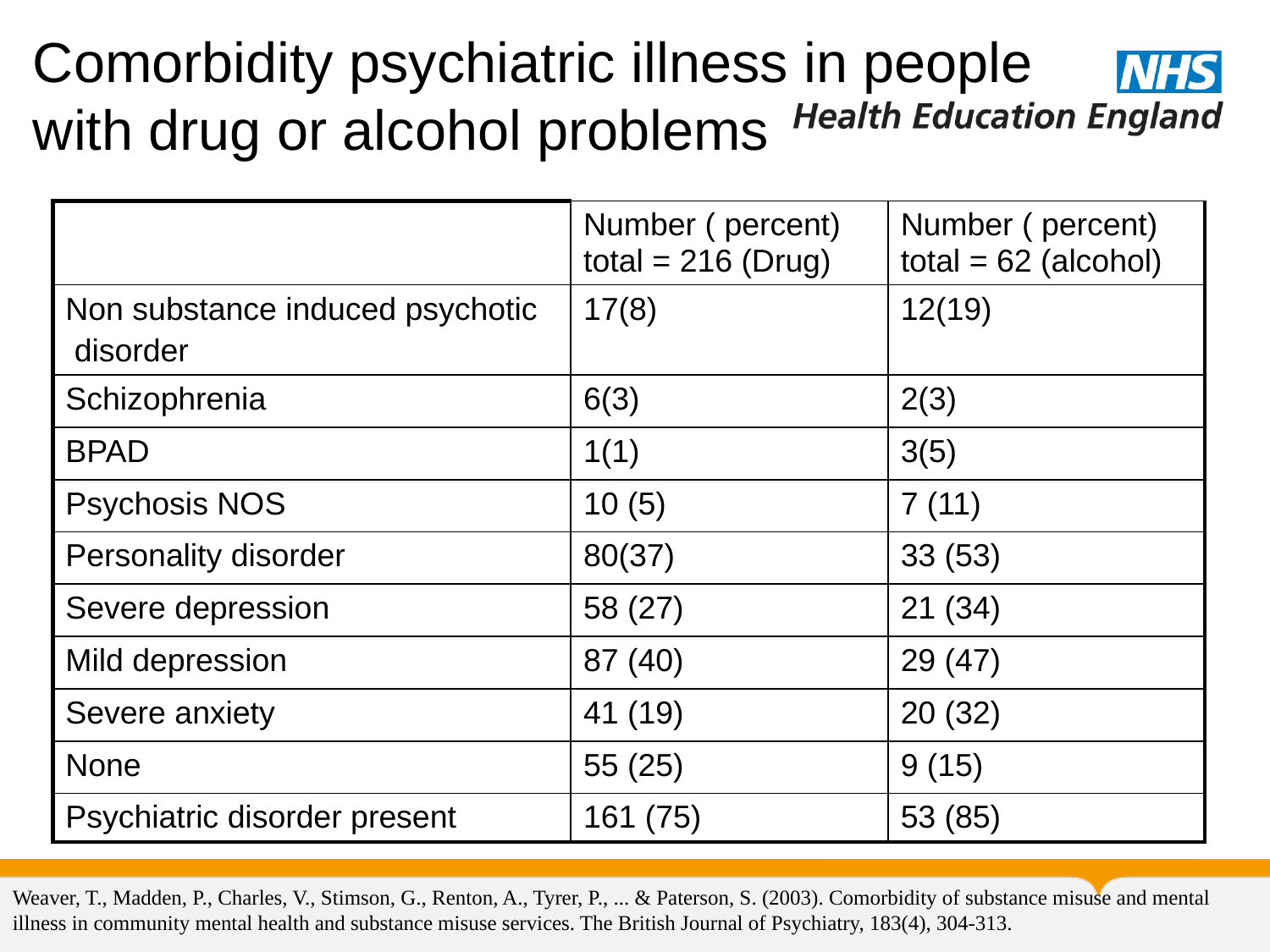

# Comorbidity psychiatric illness in people with drug or alcohol problems
|  | Number ( percent) total = 216 (Drug) | Number ( percent) total = 62 (alcohol) |
| --- | --- | --- |
| Non substance induced psychotic disorder | 17(8) | 12(19) |
| Schizophrenia | 6(3) | 2(3) |
| BPAD | 1(1) | 3(5) |
| Psychosis NOS | 10 (5) | 7 (11) |
| Personality disorder | 80(37) | 33 (53) |
| Severe depression | 58 (27) | 21 (34) |
| Mild depression | 87 (40) | 29 (47) |
| Severe anxiety | 41 (19) | 20 (32) |
| None | 55 (25) | 9 (15) |
| Psychiatric disorder present | 161 (75) | 53 (85) |
Weaver, T., Madden, P., Charles, V., Stimson, G., Renton, A., Tyrer, P., ... & Paterson, S. (2003). Comorbidity of substance misuse and mental illness in community mental health and substance misuse services. The British Journal of Psychiatry, 183(4), 304-313.